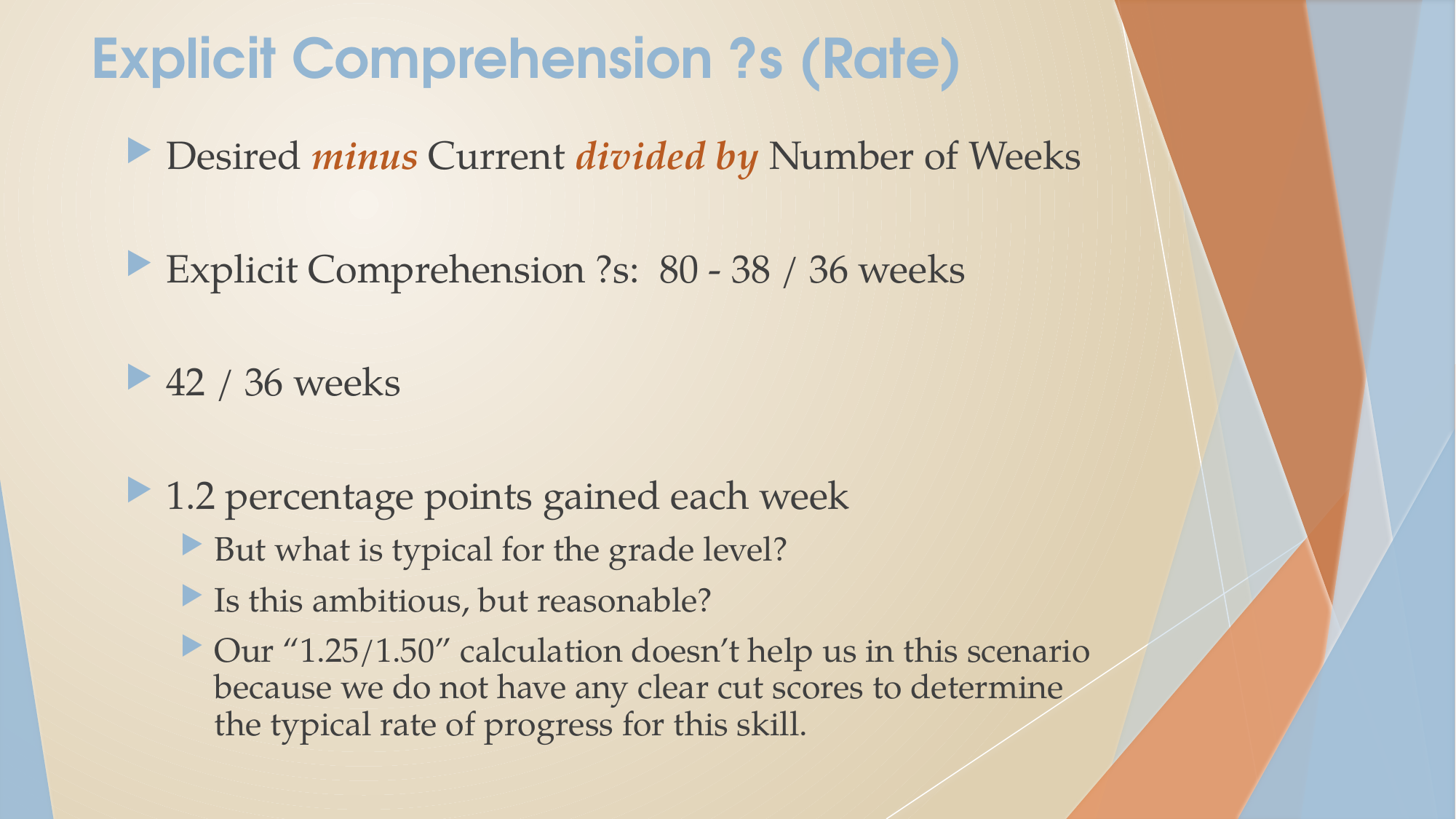

# Explicit Comprehension ?s (Rate)
Desired minus Current divided by Number of Weeks

Explicit Comprehension ?s:  80 - 38 / 36 weeks

42 / 36 weeks

1.2 percentage points gained each week
But what is typical for the grade level?
Is this ambitious, but reasonable?
Our “1.25/1.50” calculation doesn’t help us in this scenario because we do not have any clear cut scores to determine the typical rate of progress for this skill.